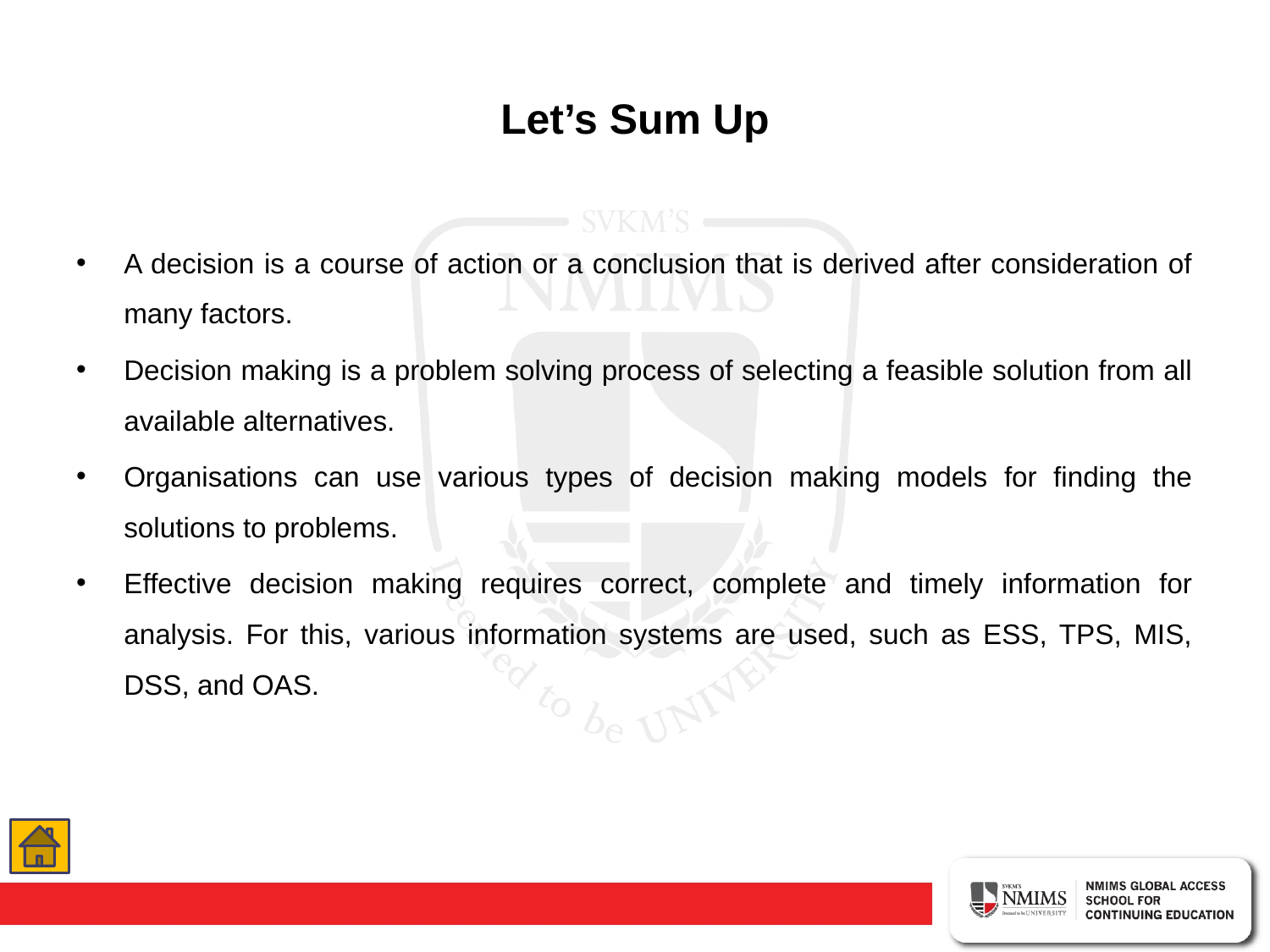

# Let’s Sum Up
A decision is a course of action or a conclusion that is derived after consideration of many factors.
Decision making is a problem solving process of selecting a feasible solution from all available alternatives.
Organisations can use various types of decision making models for finding the solutions to problems.
Effective decision making requires correct, complete and timely information for analysis. For this, various information systems are used, such as ESS, TPS, MIS, DSS, and OAS.